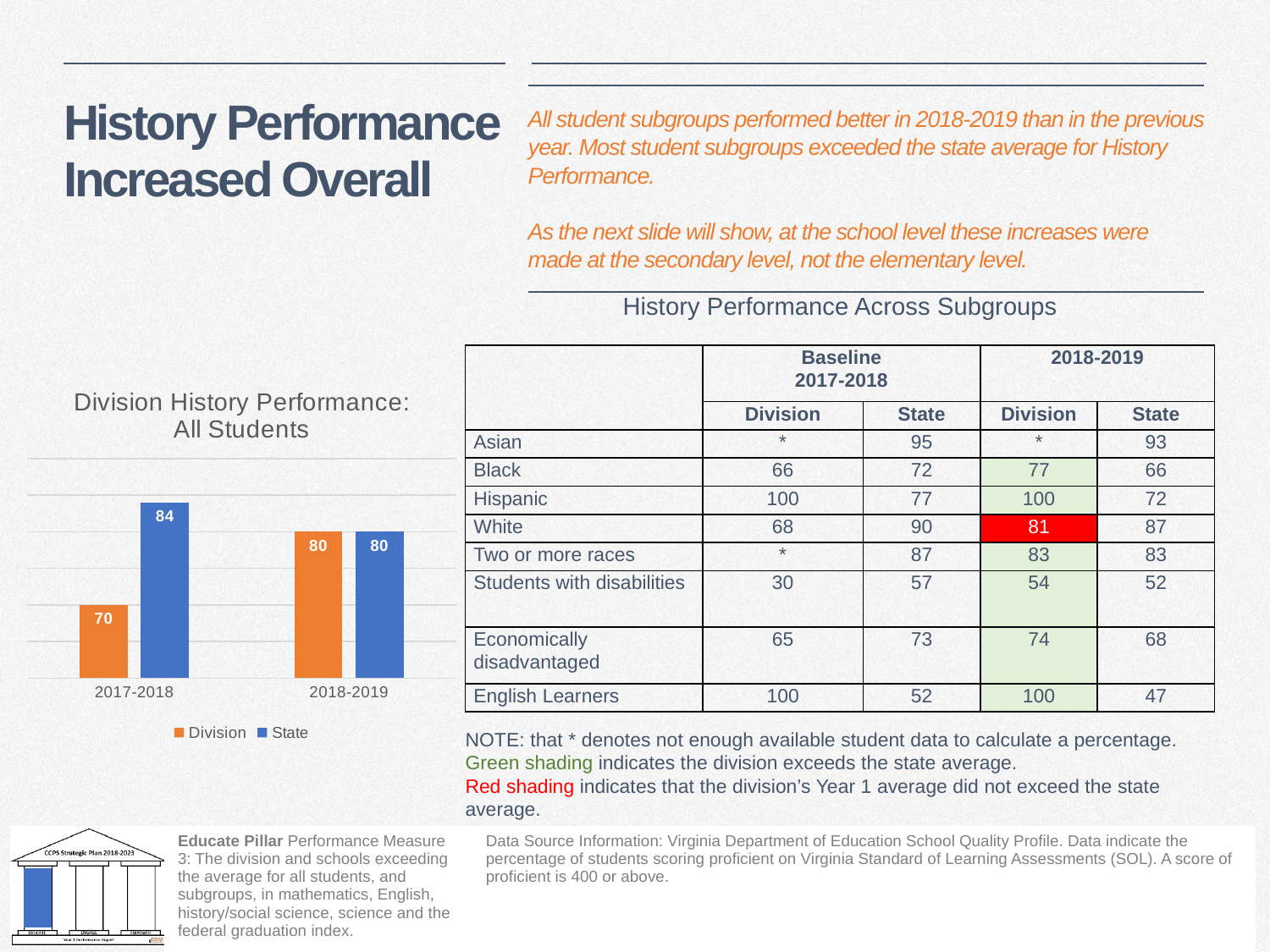

| All student subgroups performed better in 2018-2019 than in the previous year. Most student subgroups exceeded the state average for History Performance. As the next slide will show, at the school level these increases were made at the secondary level, not the elementary level. |
| --- |
# History Performance Increased Overall
| History Performance Across Subgroups |  |  |  |  |
| --- | --- | --- | --- | --- |
|  | Baseline 2017-2018 |  | 2018-2019 |  |
|  | Division | State | Division | State |
| Asian | \* | 95 | \* | 93 |
| Black | 66 | 72 | 77 | 66 |
| Hispanic | 100 | 77 | 100 | 72 |
| White | 68 | 90 | 81 | 87 |
| Two or more races | \* | 87 | 83 | 83 |
| Students with disabilities | 30 | 57 | 54 | 52 |
| Economically disadvantaged | 65 | 73 | 74 | 68 |
| English Learners | 100 | 52 | 100 | 47 |

### Chart: Division History Performance: All Students

| Category | Division | State |
|---|---|---|
| 2017-2018 | 70.0 | 84.0 |
| 2018-2019 | 80.0 | 80.0 |
NOTE: that * denotes not enough available student data to calculate a percentage.
Green shading indicates the division exceeds the state average.
Red shading indicates that the division’s Year 1 average did not exceed the state average.
| Educate Pillar Performance Measure 3: The division and schools exceeding the average for all students, and subgroups, in mathematics, English, history/social science, science and the federal graduation index. | Data Source Information: Virginia Department of Education School Quality Profile. Data indicate the percentage of students scoring proficient on Virginia Standard of Learning Assessments (SOL). A score of proficient is 400 or above. |
| --- | --- |

  3